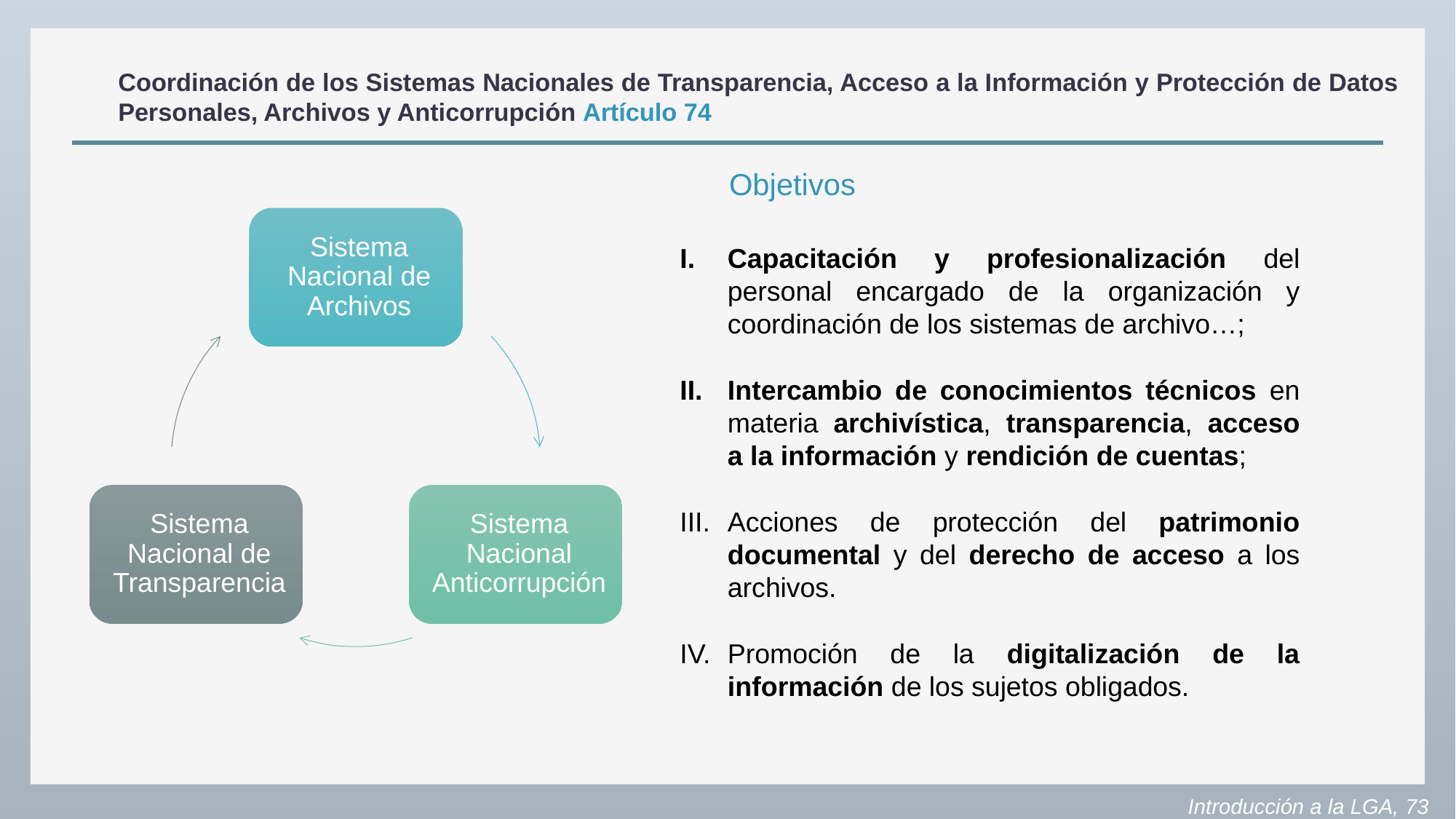

# Coordinación de los Sistemas Nacionales de Transparencia, Acceso a la Información y Protección de Datos Personales, Archivos y Anticorrupción Artículo 74
Objetivos
Sistema Nacional de Archivos
Sistema Nacional Anticorrupción
Sistema Nacional de Transparencia
Capacitación y profesionalización del personal encargado de la organización y coordinación de los sistemas de archivo…;
Intercambio de conocimientos técnicos en materia archivística, transparencia, acceso a la información y rendición de cuentas;
Acciones de protección del patrimonio documental y del derecho de acceso a los archivos.
Promoción de la digitalización de la información de los sujetos obligados.
Introducción a la LGA, 73